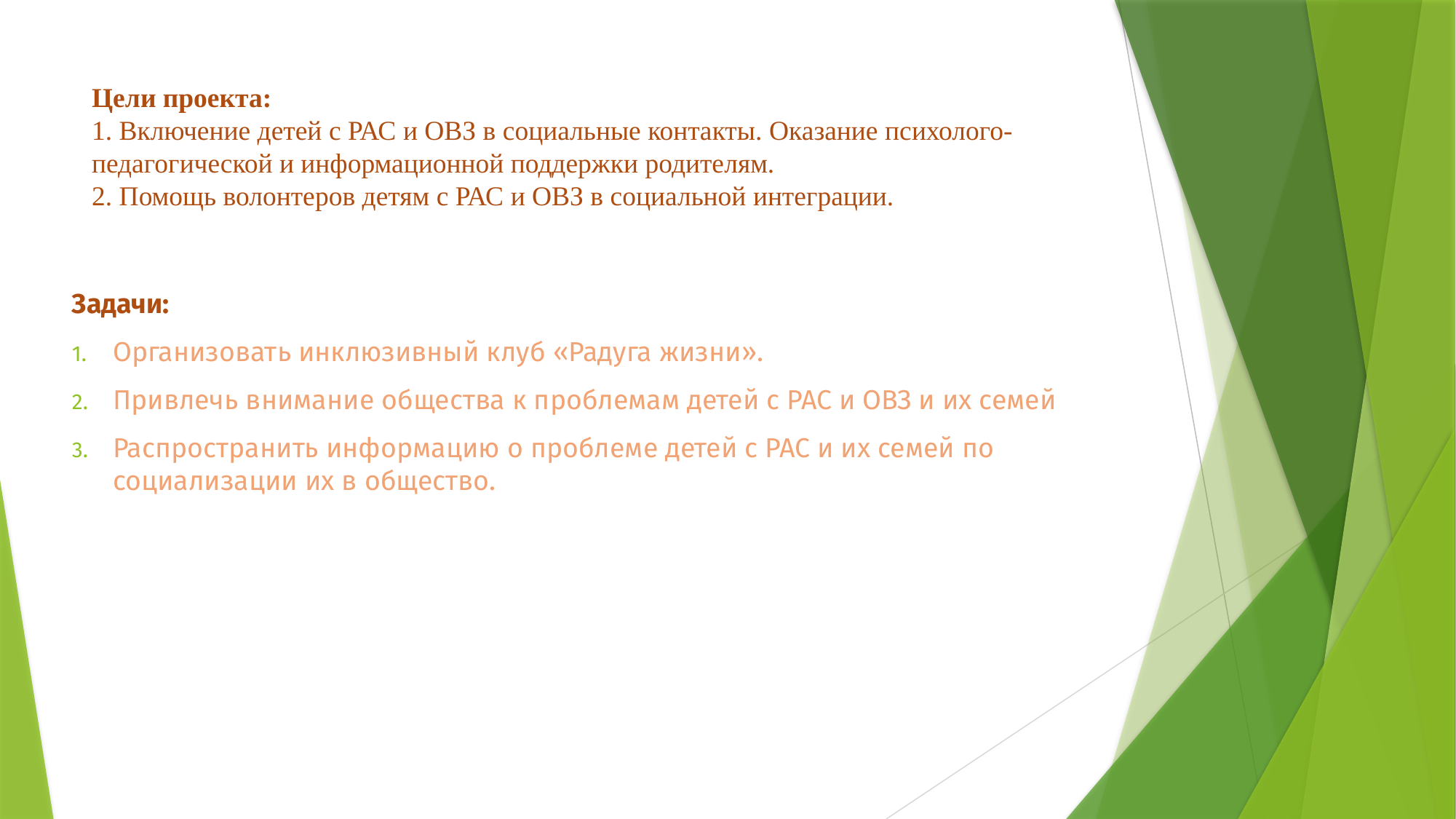

# Цели проекта: 1. Включение детей с РАС и ОВЗ в социальные контакты. Оказание психолого-педагогической и информационной поддержки родителям. 2. Помощь волонтеров детям с РАС и ОВЗ в социальной интеграции.
Задачи:
Организовать инклюзивный клуб «Радуга жизни».
Привлечь внимание общества к проблемам детей с РАС и ОВЗ и их семей
Распространить информацию о проблеме детей с РАС и их семей по социализации их в общество.